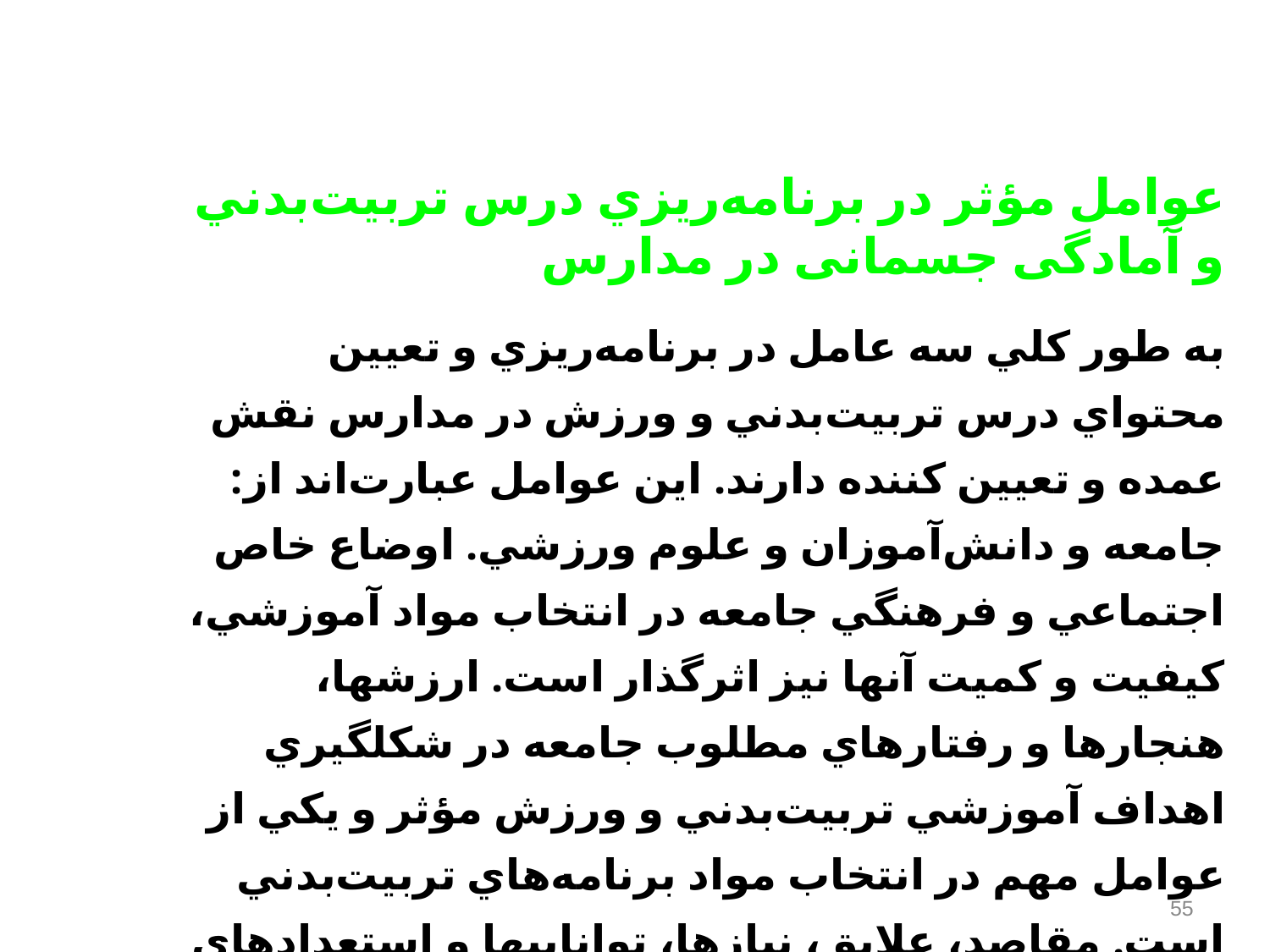

عوامل مؤثر در برنامه‌ريزي درس تربيت‌بدني و آمادگی جسمانی در مدارس
به طور كلي سه عامل در برنامه‌ريزي و تعيين محتواي درس تربيت‌بدني و ورزش در مدارس نقش عمده و تعيين كننده دارند. اين عوامل عبارت‌اند از: جامعه و دانش‌آموزان و علوم ورزشي‌. اوضاع خاص اجتماعي و فرهنگي جامعه در انتخاب مواد آموزشي‌، كيفيت و كميت آنها نيز اثرگذار است‌. ارزشها، هنجارها و رفتارهاي مطلوب جامعه در شكلگيري اهداف آموزشي تربيت‌بدني و ورزش مؤثر و يكي از عوامل مهم در انتخاب مواد برنامه‌هاي تربيت‌بدني است‌. مقاصد، علايق‌، نيازها، تواناييها و استعدادهاي دانش‌آموزان يكي ديگر از عواملي است كه برنامه‌ريزان بايد در انتخاب محتوا و مواد مورد تدريس در درس تربيت‌بدني بدان توجه جدي نمايند.
55